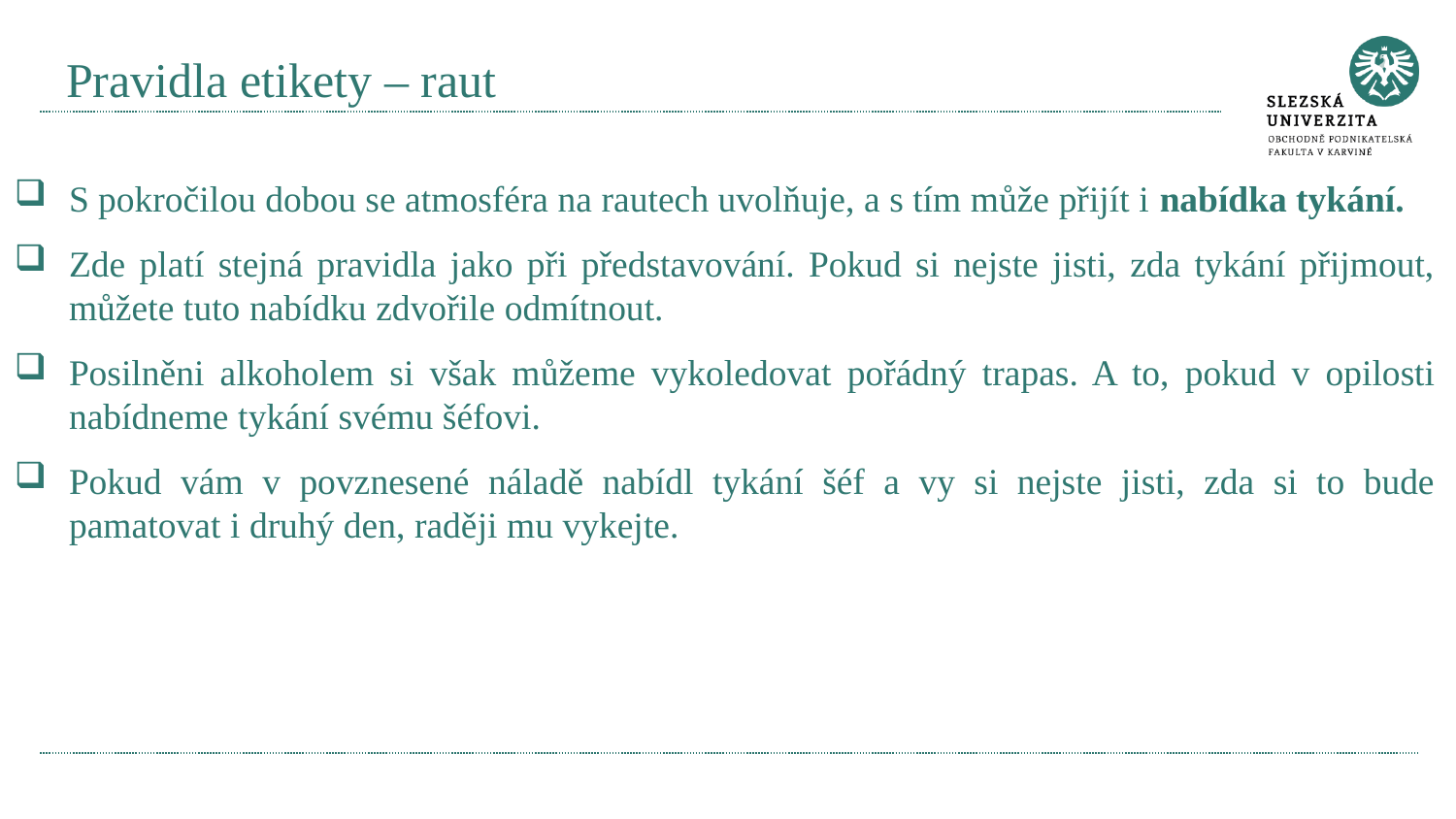

# Pravidla etikety – raut
S pokročilou dobou se atmosféra na rautech uvolňuje, a s tím může přijít i nabídka tykání.
Zde platí stejná pravidla jako při představování. Pokud si nejste jisti, zda tykání přijmout, můžete tuto nabídku zdvořile odmítnout.
Posilněni alkoholem si však můžeme vykoledovat pořádný trapas. A to, pokud v opilosti nabídneme tykání svému šéfovi.
Pokud vám v povznesené náladě nabídl tykání šéf a vy si nejste jisti, zda si to bude pamatovat i druhý den, raději mu vykejte.